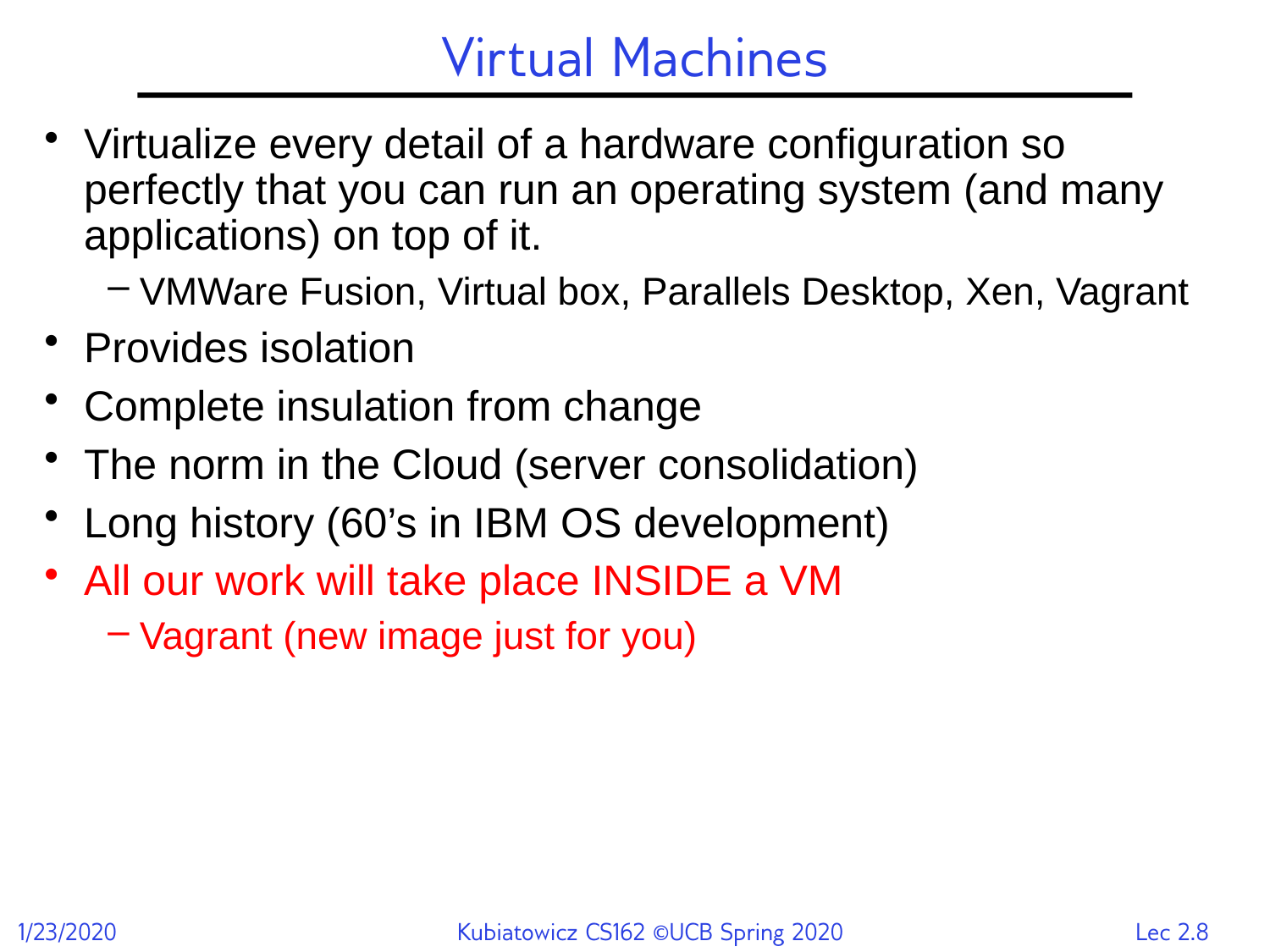

# Virtual Machines
Virtualize every detail of a hardware configuration so perfectly that you can run an operating system (and many applications) on top of it.
VMWare Fusion, Virtual box, Parallels Desktop, Xen, Vagrant
Provides isolation
Complete insulation from change
The norm in the Cloud (server consolidation)
Long history (60’s in IBM OS development)
All our work will take place INSIDE a VM
Vagrant (new image just for you)